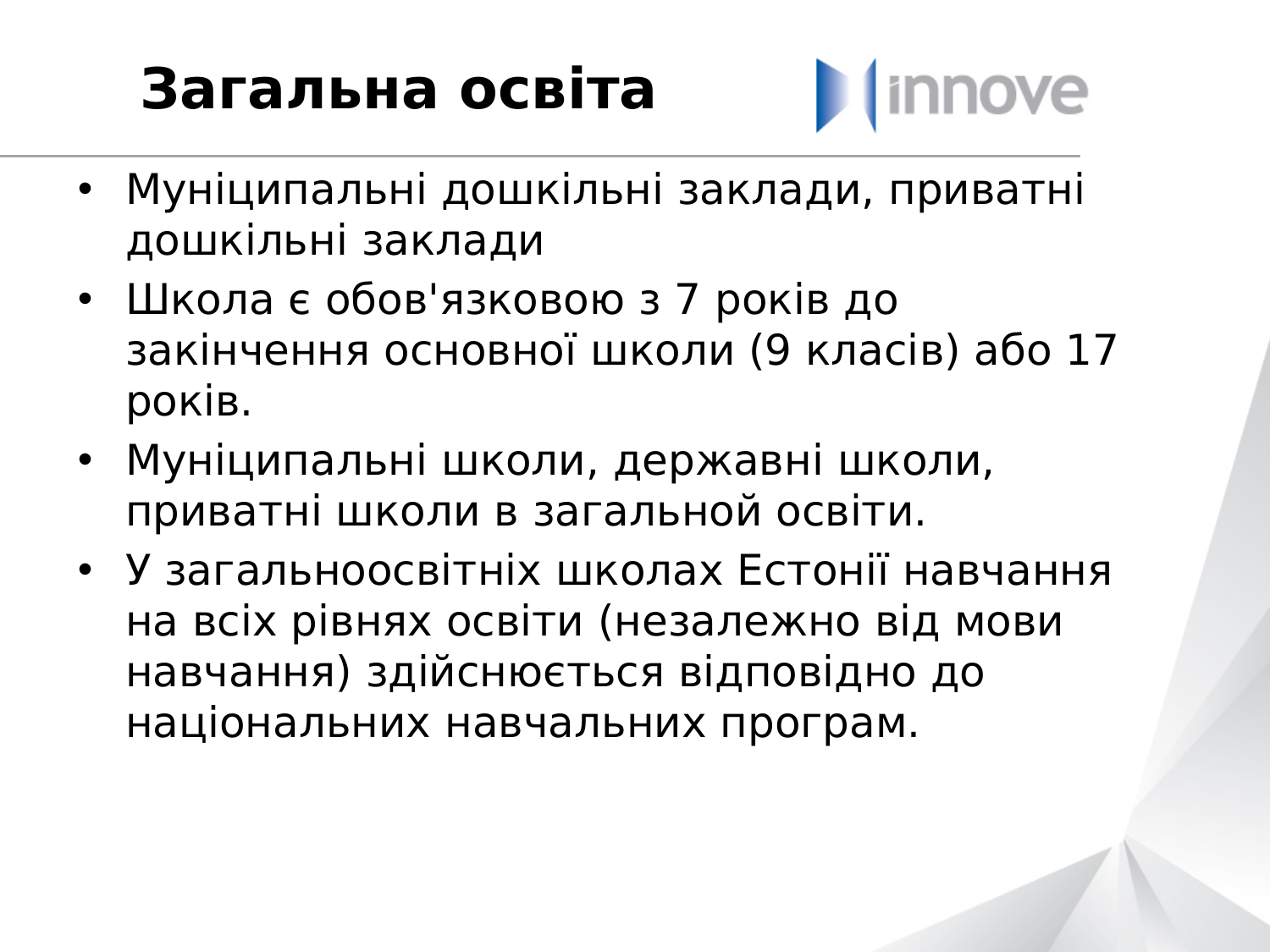

Загальна освіта
Муніципальні дошкільні заклади, приватні дошкільні заклади
Школа є обов'язковою з 7 років до закінчення основної школи (9 класів) або 17 років.
Муніципальні школи, державні школи, приватні школи в загальной освіти.
У загальноосвітніх школах Естонії навчання на всіх рівнях освіти (незалежно від мови навчання) здійснюється відповідно до національних навчальних програм.